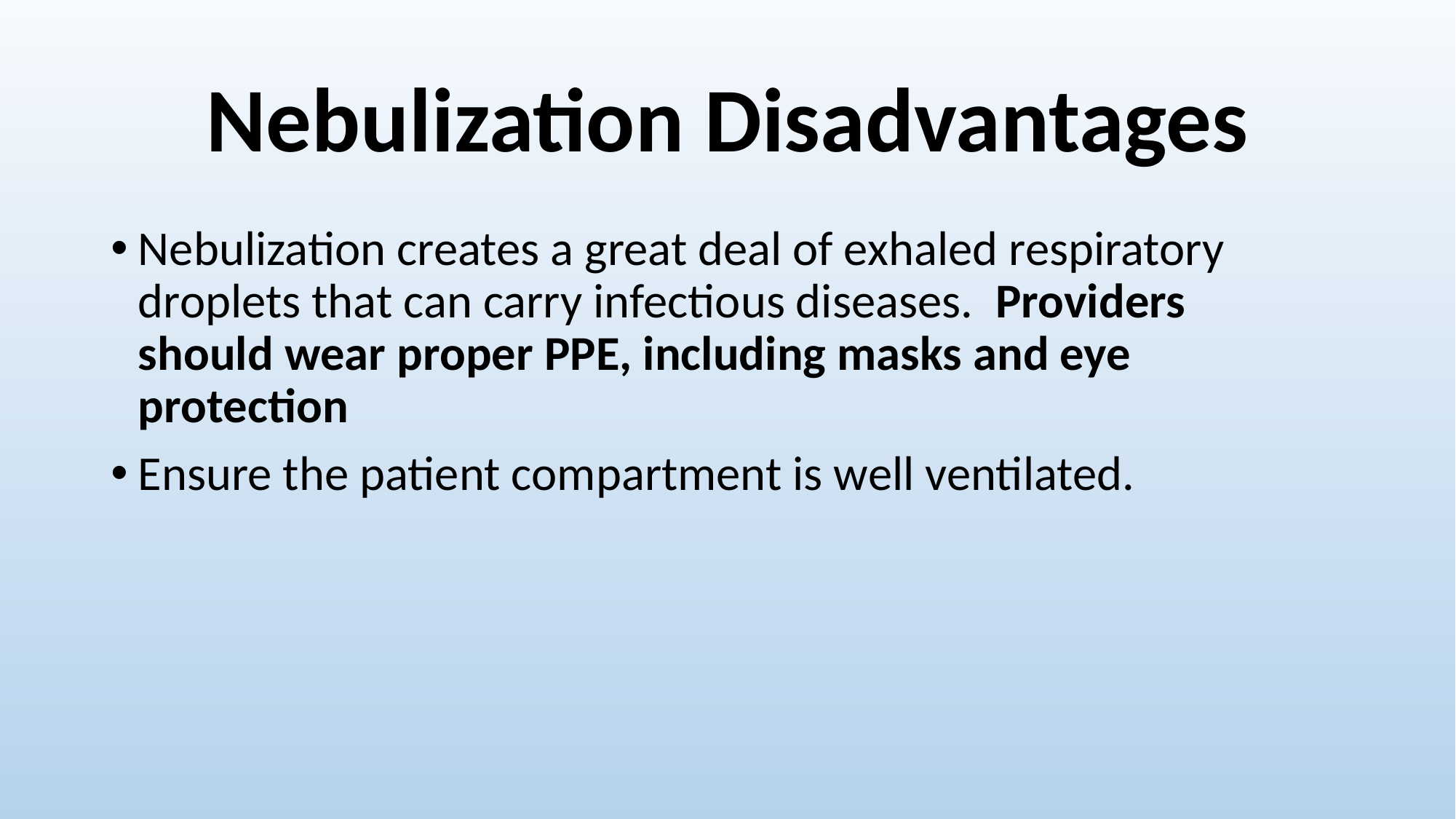

# Nebulization Disadvantages
Nebulization creates a great deal of exhaled respiratory droplets that can carry infectious diseases.  Providers should wear proper PPE, including masks and eye protection
Ensure the patient compartment is well ventilated.